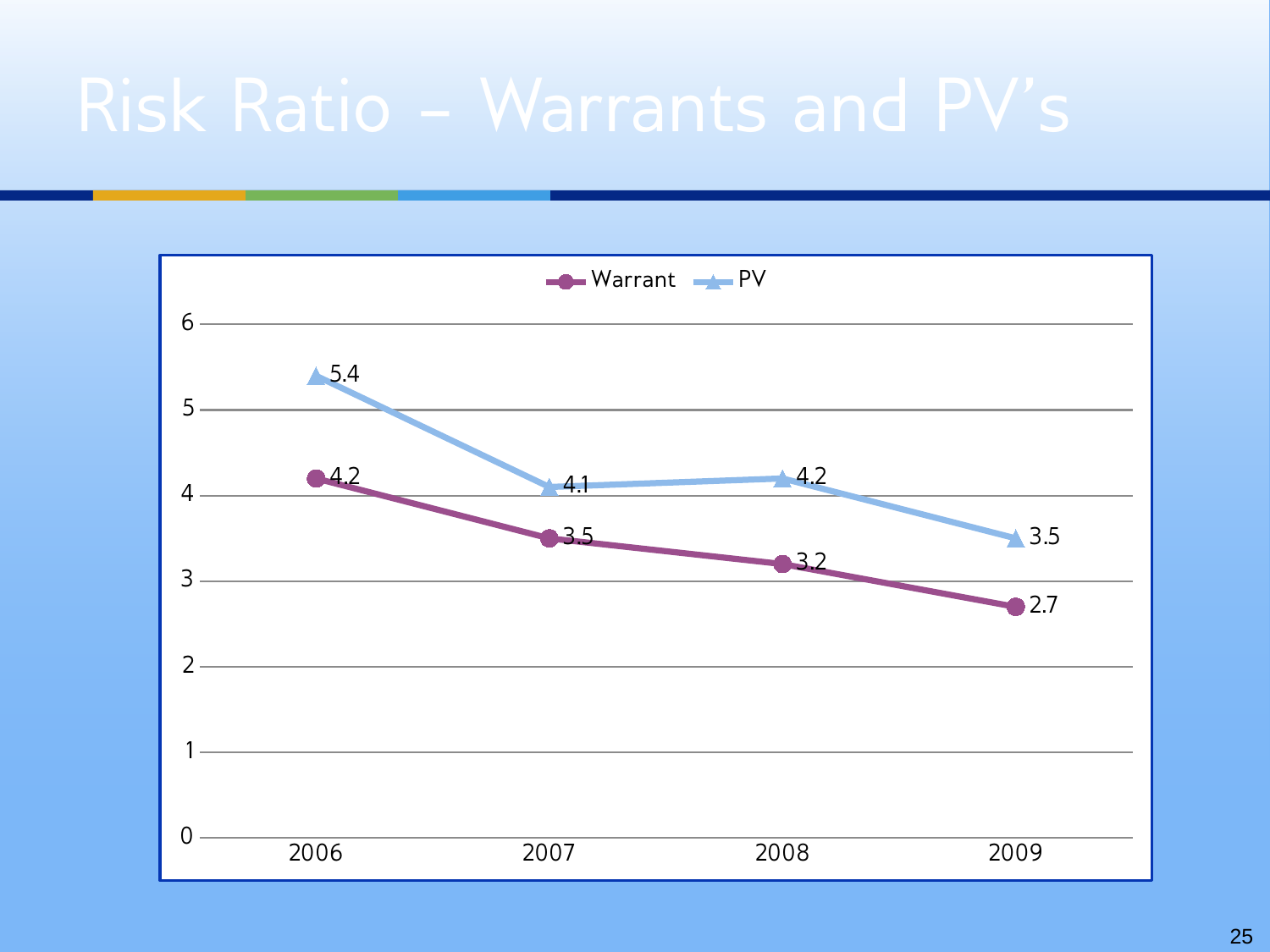

# Risk Ratio – Warrants and PV’s

### Chart

| Category | Warrant | PV |
|---|---|---|
| 2006 | 4.2 | 5.4 |
| 2007 | 3.5 | 4.1 |
| 2008 | 3.2 | 4.2 |
| 2009 | 2.7 | 3.5 |